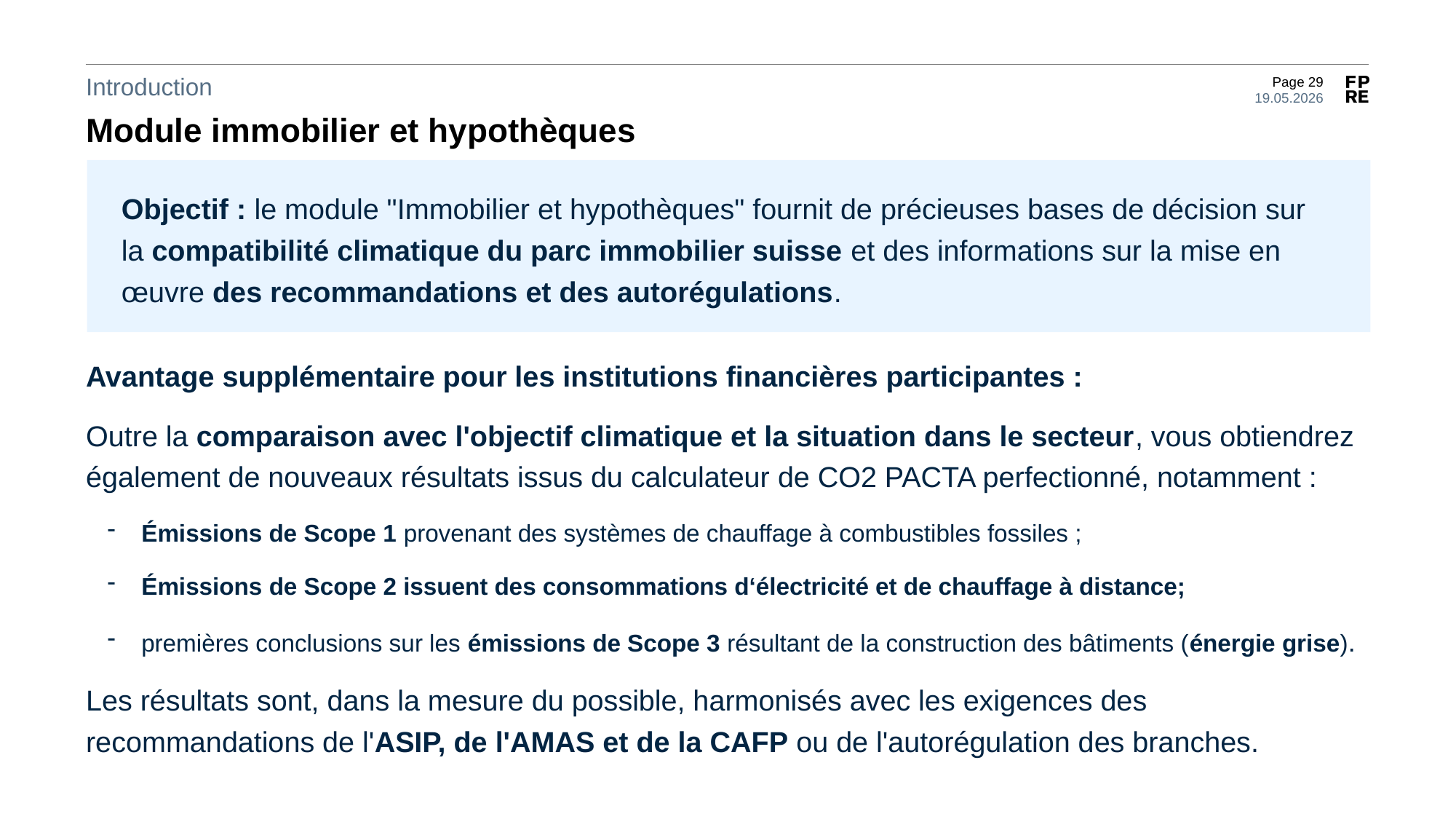

Introduction
Module immobilier et hypothèques
Objectif : le module "Immobilier et hypothèques" fournit de précieuses bases de décision sur la compatibilité climatique du parc immobilier suisse et des informations sur la mise en œuvre des recommandations et des autorégulations.

Avantage supplémentaire pour les institutions financières participantes :
Outre la comparaison avec l'objectif climatique et la situation dans le secteur, vous obtiendrez également de nouveaux résultats issus du calculateur de CO2 PACTA perfectionné, notamment :
Émissions de Scope 1 provenant des systèmes de chauffage à combustibles fossiles ;
Émissions de Scope 2 issuent des consommations d‘électricité et de chauffage à distance;
premières conclusions sur les émissions de Scope 3 résultant de la construction des bâtiments (énergie grise).
Les résultats sont, dans la mesure du possible, harmonisés avec les exigences des recommandations de l'ASIP, de l'AMAS et de la CAFP ou de l'autorégulation des branches.